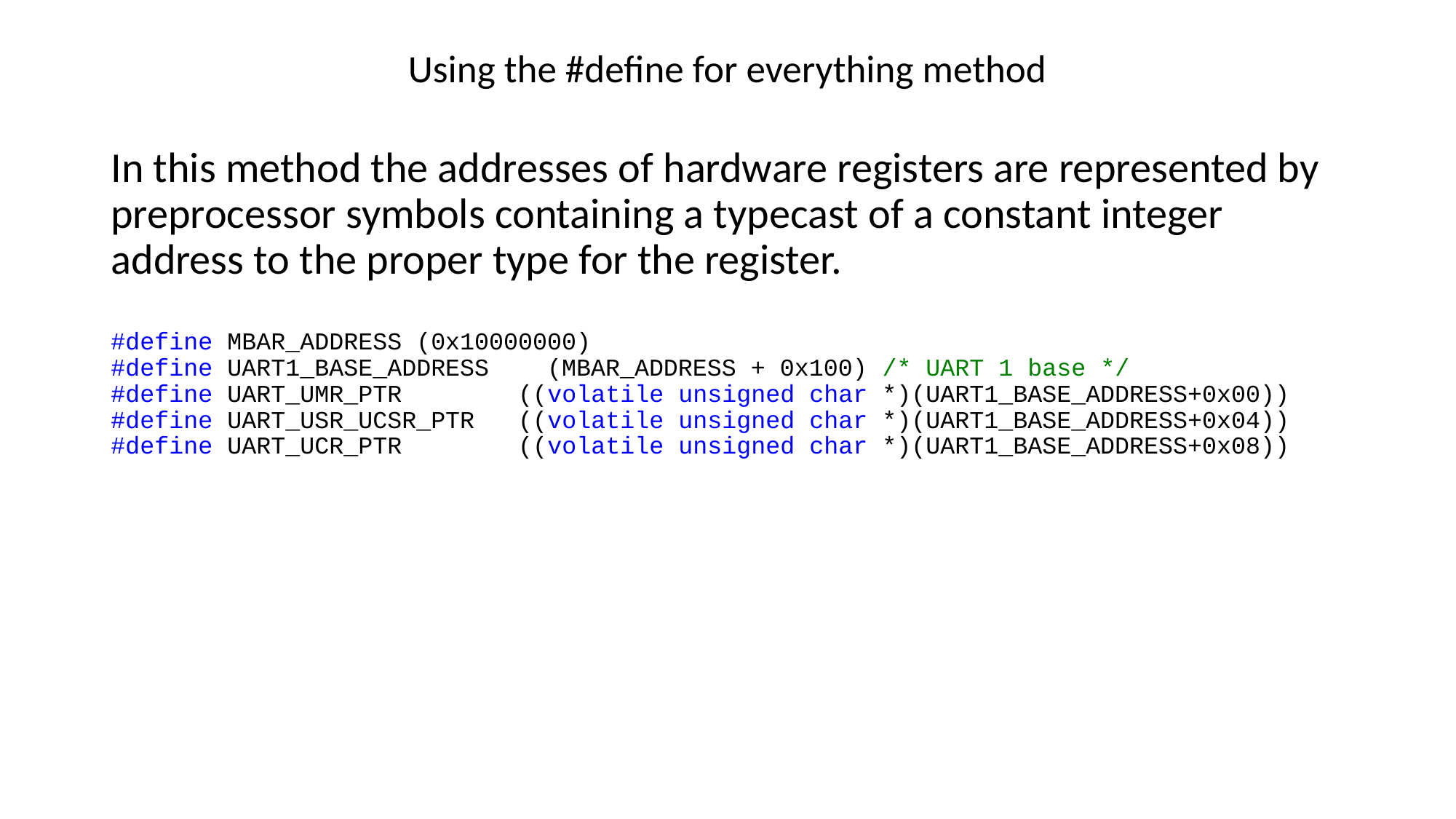

# Using the #define for everything method
In this method the addresses of hardware registers are represented by preprocessor symbols containing a typecast of a constant integer address to the proper type for the register.

#define MBAR_ADDRESS (0x10000000)
#define UART1_BASE_ADDRESS    (MBAR_ADDRESS + 0x100) /* UART 1 base */
#define UART_UMR_PTR        ((volatile unsigned char *)(UART1_BASE_ADDRESS+0x00))
#define UART_USR_UCSR_PTR   ((volatile unsigned char *)(UART1_BASE_ADDRESS+0x04))
#define UART_UCR_PTR        ((volatile unsigned char *)(UART1_BASE_ADDRESS+0x08))